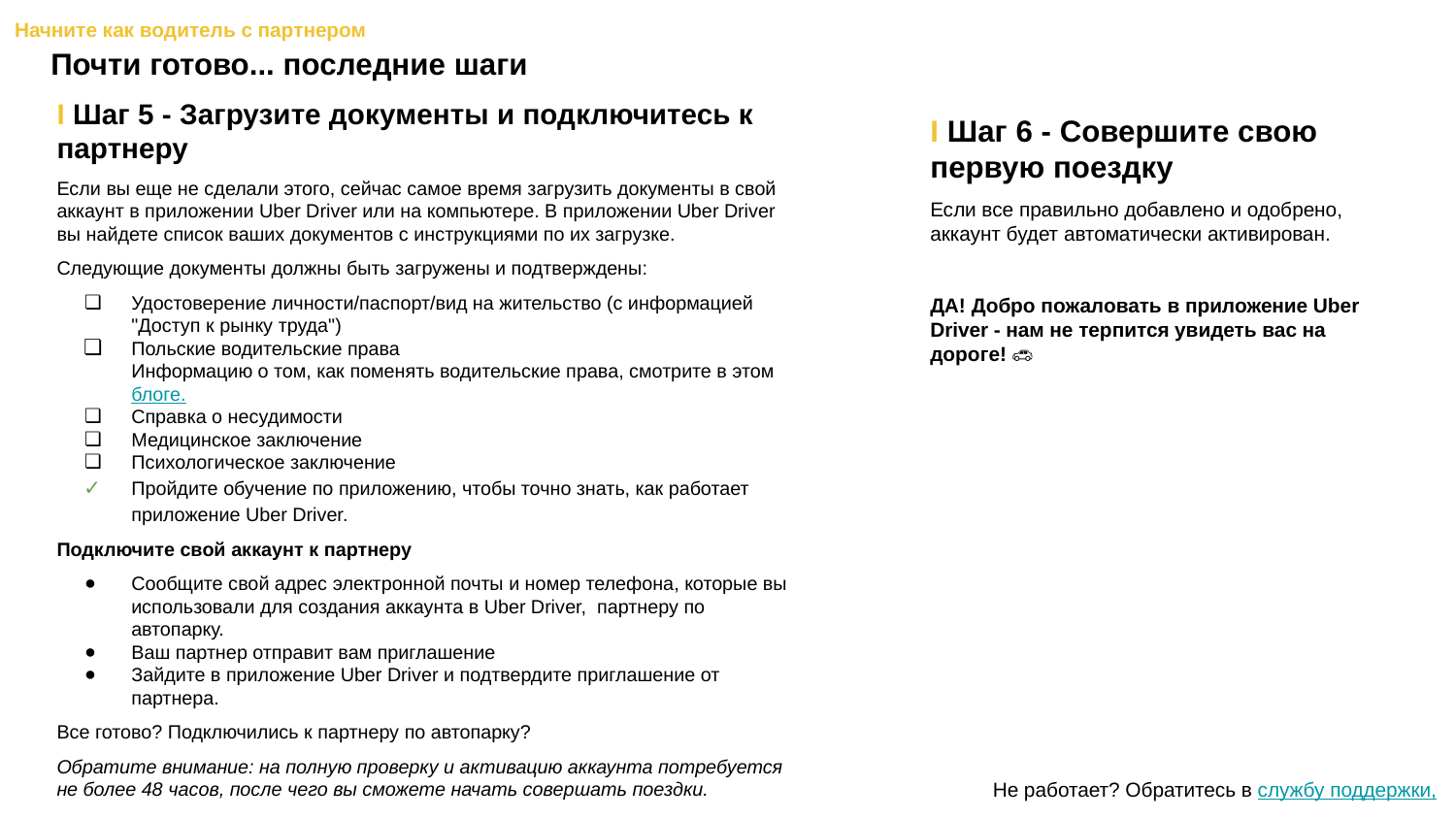

Начните как водитель с партнером
Почти готово... последние шаги
I Шаг 5 - Загрузите документы и подключитесь к партнеру
Если вы еще не сделали этого, сейчас самое время загрузить документы в свой аккаунт в приложении Uber Driver или на компьютере. В приложении Uber Driver вы найдете список ваших документов с инструкциями по их загрузке.
Следующие документы должны быть загружены и подтверждены:
Удостоверение личности/паспорт/вид на жительство (с информацией "Доступ к рынку труда")
Польские водительские права
Информацию о том, как поменять водительские права, смотрите в этом блоге.
Справка о несудимости
Медицинское заключение
Психологическое заключение
Пройдите обучение по приложению, чтобы точно знать, как работает приложение Uber Driver.
Подключите свой аккаунт к партнеру
Сообщите свой адрес электронной почты и номер телефона, которые вы использовали для создания аккаунта в Uber Driver,  партнеру по автопарку.
Ваш партнер отправит вам приглашение
Зайдите в приложение Uber Driver и подтвердите приглашение от партнера.
Все готово? Подключились к партнеру по автопарку?
Обратите внимание: на полную проверку и активацию аккаунта потребуется не более 48 часов, после чего вы сможете начать совершать поездки.

I Шаг 6 - Совершите свою первую поездку
Если все правильно добавлено и одобрено, аккаунт будет автоматически активирован.

ДА! Добро пожаловать в приложение Uber Driver - нам не терпится увидеть вас на дороге! 🚗

Не работает? Обратитесь в службу поддержки,